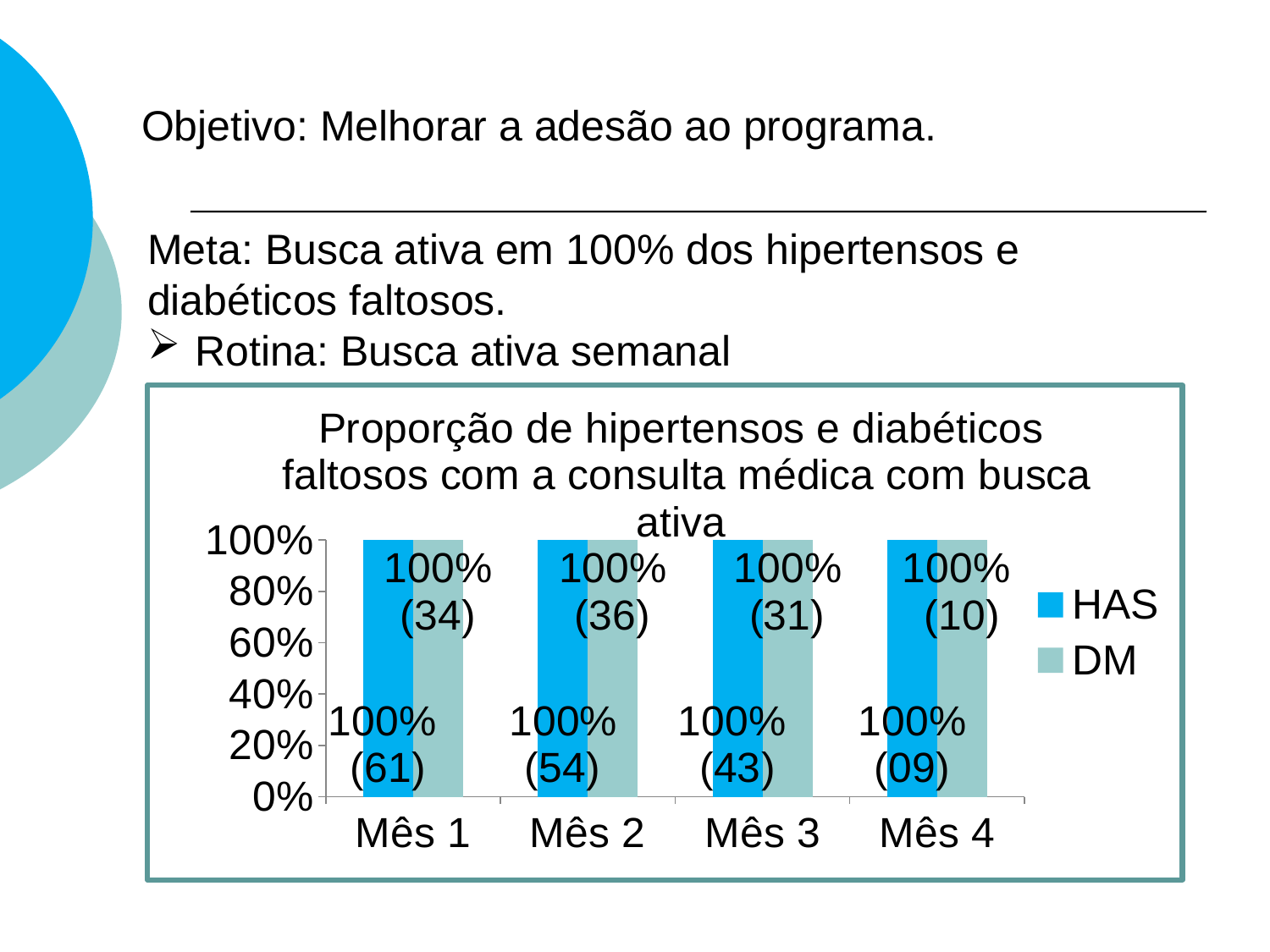

# Objetivo: Melhorar a adesão ao programa.
Meta: Busca ativa em 100% dos hipertensos e diabéticos faltosos.
Rotina: Busca ativa semanal

### Chart: Proporção de hipertensos e diabéticos  faltosos com a consulta médica com busca ativa

| Category |  |  |
|---|---|---|
| Mês 1 | 1.0 | 1.0 |
| Mês 2 | 1.0 | 1.0 |
| Mês 3 | 1.0 | 1.0 |
| Mês 4 | 1.0 | 1.0 |